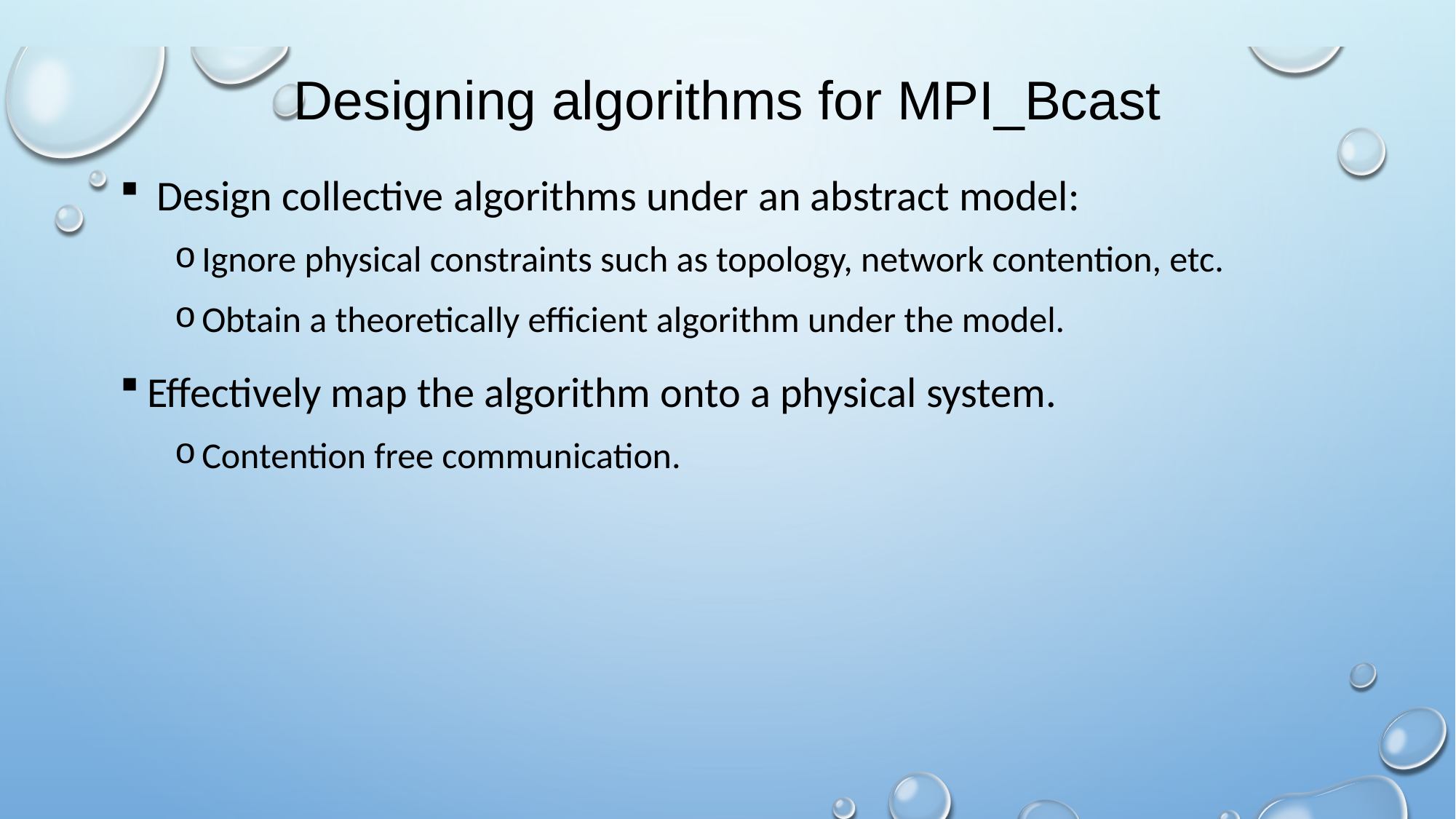

# Designing algorithms for MPI_Bcast
 Design collective algorithms under an abstract model:
Ignore physical constraints such as topology, network contention, etc.
Obtain a theoretically efficient algorithm under the model.
Effectively map the algorithm onto a physical system.
Contention free communication.